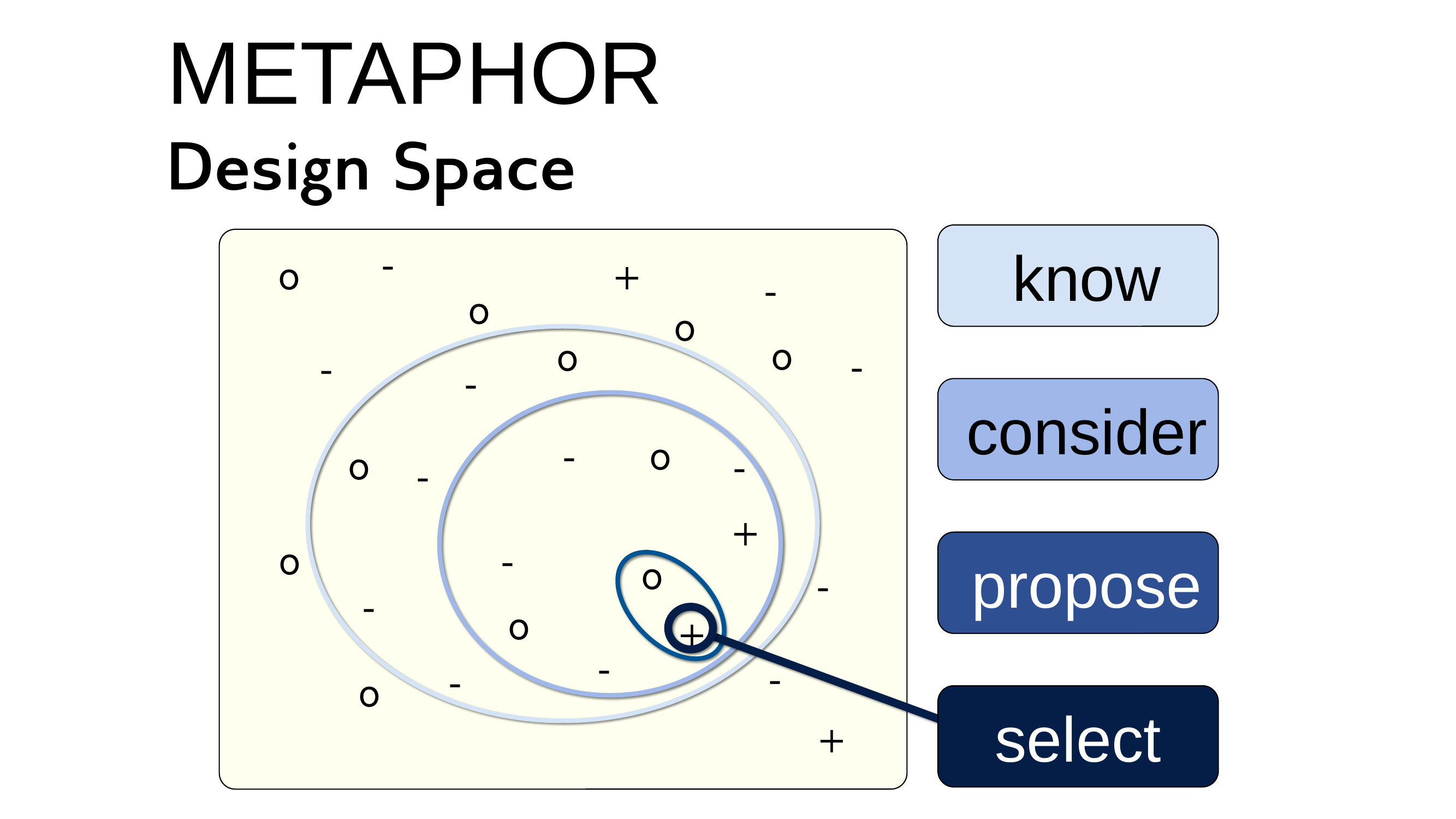

Metaphor
Design Space
 know

-
o
+
-
o
o
o
o

-
-
-
 consider

-
o
o
-
-
+
o
-
 propose

o
-
-
o
+

-

-
-
o
select
+
232